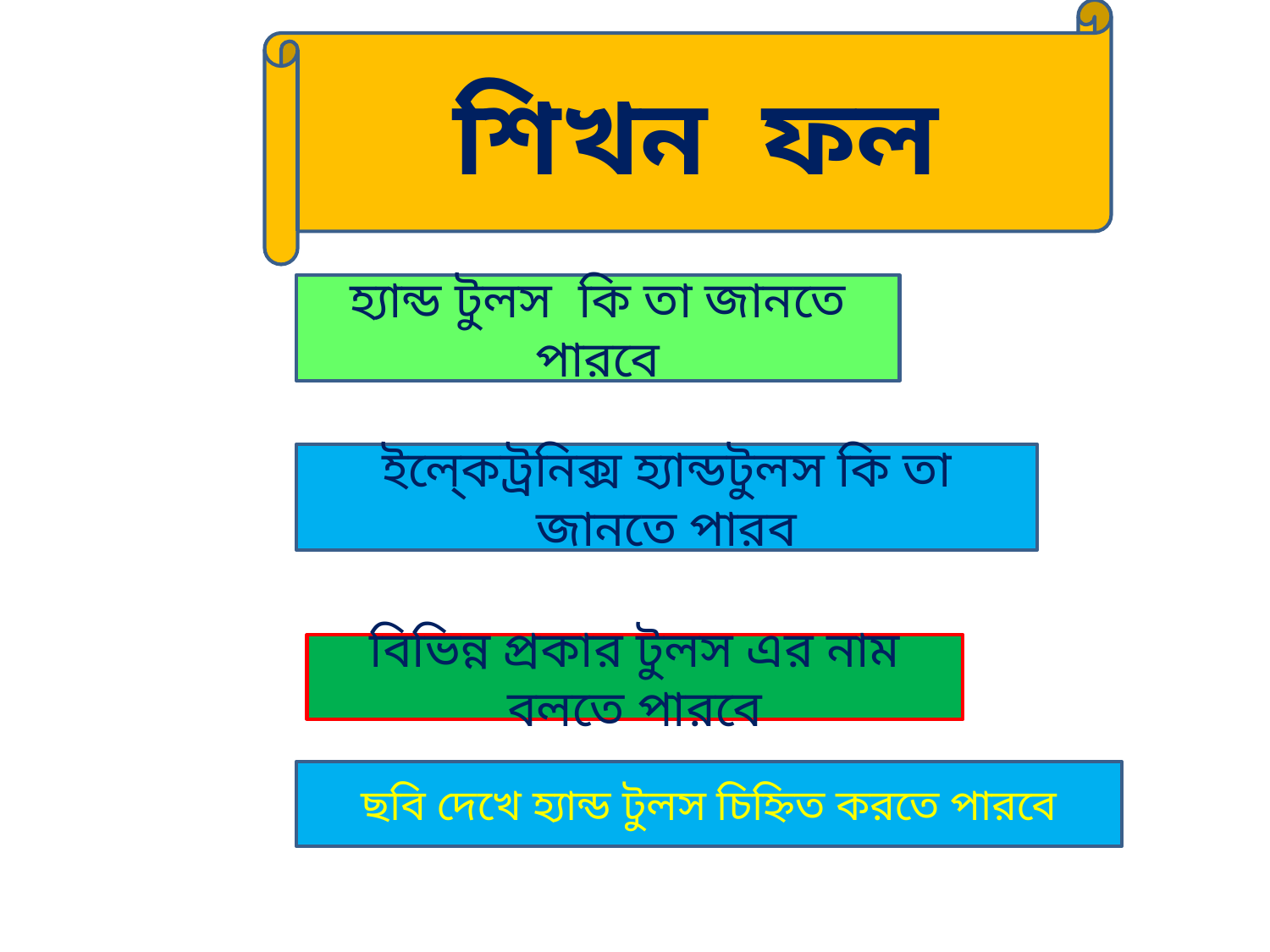

শিখন  ফল
হ্যান্ড টুলস  কি তা জানতে পারবে
ইলে্কট্রনিক্স হ্যান্ডটুলস কি তা জানতে পারব

বিভিন্ন প্রকার টুলস এর নাম বলতে পারবে
ছবি দেখে হ্যান্ড টুলস চিহ্নিত করতে পারবে